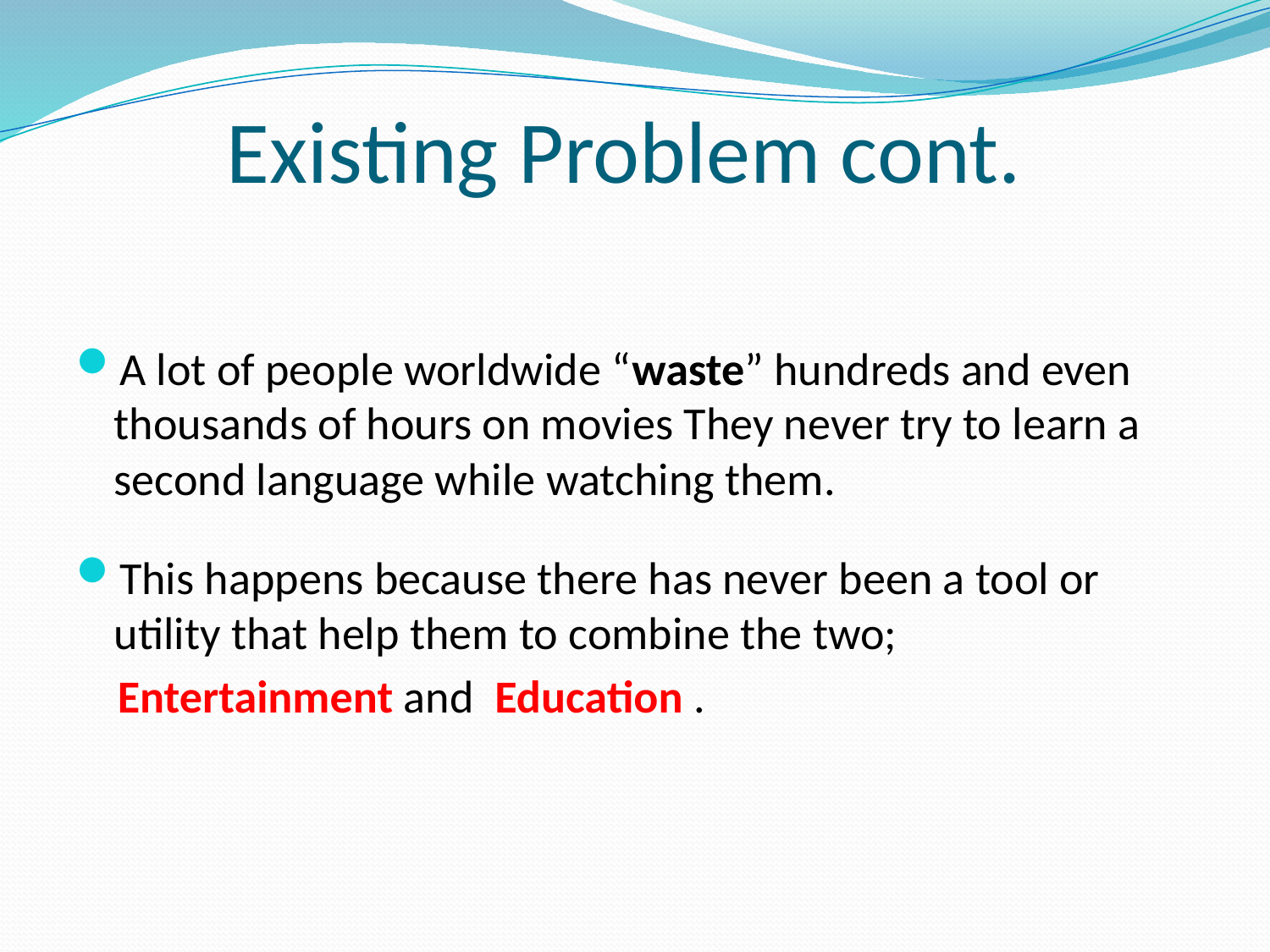

# Existing Problem cont.

A lot of people worldwide “waste” hundreds and even thousands of hours on movies They never try to learn a second language while watching them.

This happens because there has never been a tool or utility that help them to combine the two;
    Entertainment and  Education .